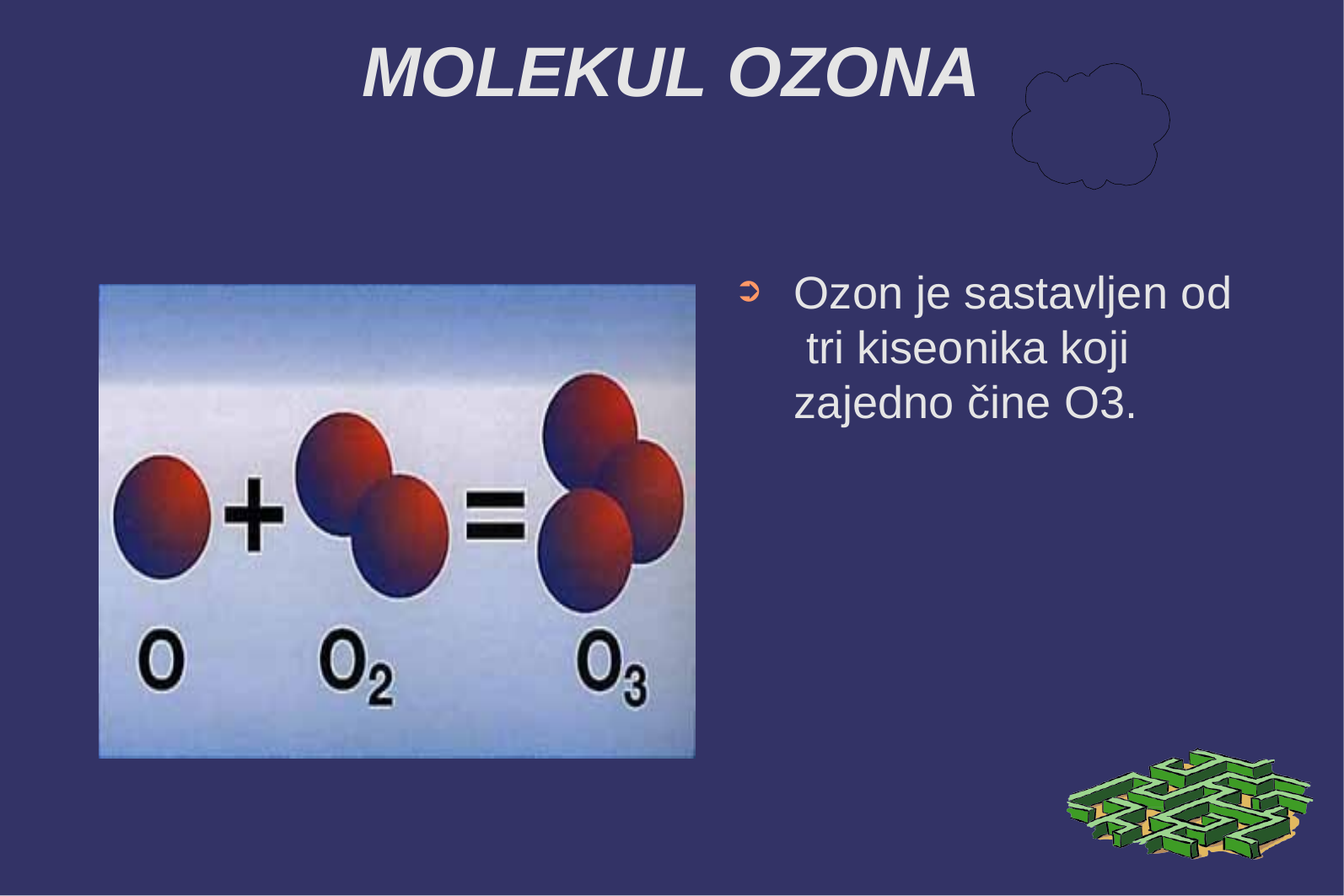

# MOLEKUL OZONA

Ozon je sastavljen od  tri kiseonika koji zajedno čine O3.
➲